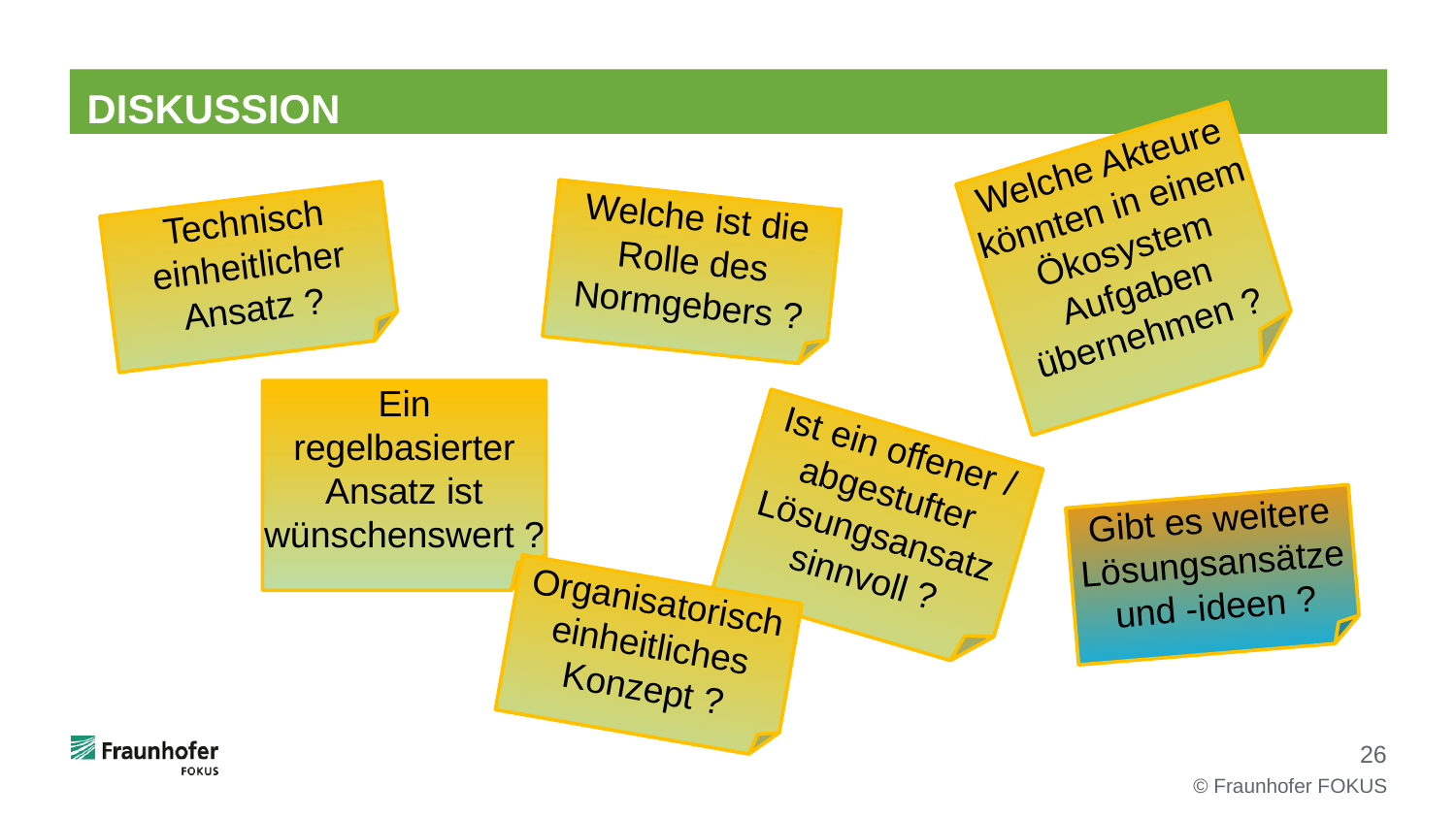

# DISKUSSION
Welche Akteure könnten in einem Ökosystem Aufgaben übernehmen ?
Welche ist die Rolle des Normgebers ?
Technisch einheitlicher Ansatz ?
Ein regelbasierter Ansatz ist wünschenswert ?
Ist ein offener / abgestufter Lösungsansatz sinnvoll ?
Gibt es weitere Lösungsansätze und -ideen ?
Organisatorisch einheitliches Konzept ?
© Fraunhofer FOKUS